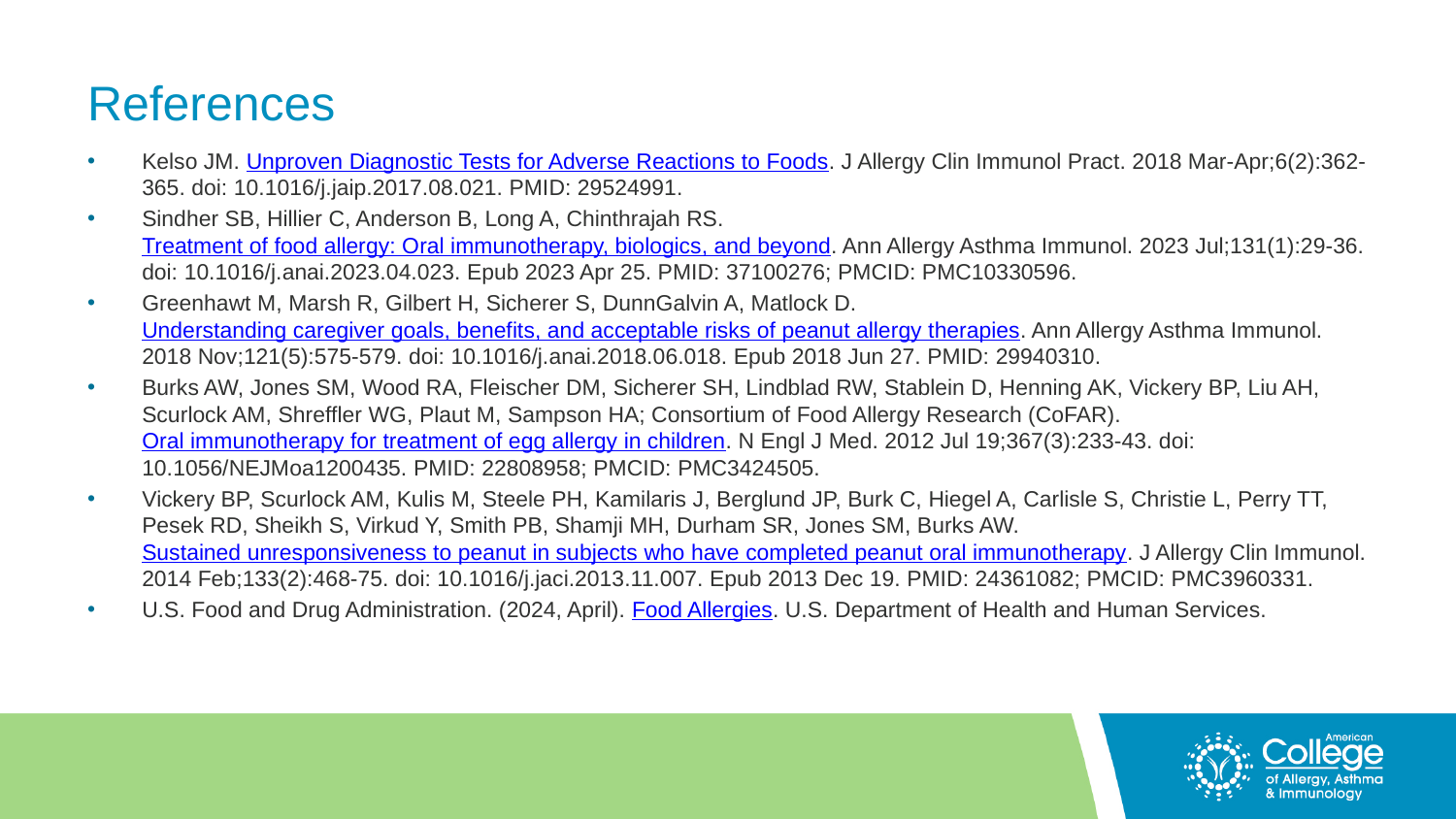

# References
Kelso JM. Unproven Diagnostic Tests for Adverse Reactions to Foods. J Allergy Clin Immunol Pract. 2018 Mar-Apr;6(2):362-365. doi: 10.1016/j.jaip.2017.08.021. PMID: 29524991.
Sindher SB, Hillier C, Anderson B, Long A, Chinthrajah RS. Treatment of food allergy: Oral immunotherapy, biologics, and beyond. Ann Allergy Asthma Immunol. 2023 Jul;131(1):29-36. doi: 10.1016/j.anai.2023.04.023. Epub 2023 Apr 25. PMID: 37100276; PMCID: PMC10330596.
Greenhawt M, Marsh R, Gilbert H, Sicherer S, DunnGalvin A, Matlock D. Understanding caregiver goals, benefits, and acceptable risks of peanut allergy therapies. Ann Allergy Asthma Immunol. 2018 Nov;121(5):575-579. doi: 10.1016/j.anai.2018.06.018. Epub 2018 Jun 27. PMID: 29940310.
Burks AW, Jones SM, Wood RA, Fleischer DM, Sicherer SH, Lindblad RW, Stablein D, Henning AK, Vickery BP, Liu AH, Scurlock AM, Shreffler WG, Plaut M, Sampson HA; Consortium of Food Allergy Research (CoFAR). Oral immunotherapy for treatment of egg allergy in children. N Engl J Med. 2012 Jul 19;367(3):233-43. doi: 10.1056/NEJMoa1200435. PMID: 22808958; PMCID: PMC3424505.
Vickery BP, Scurlock AM, Kulis M, Steele PH, Kamilaris J, Berglund JP, Burk C, Hiegel A, Carlisle S, Christie L, Perry TT, Pesek RD, Sheikh S, Virkud Y, Smith PB, Shamji MH, Durham SR, Jones SM, Burks AW. Sustained unresponsiveness to peanut in subjects who have completed peanut oral immunotherapy. J Allergy Clin Immunol. 2014 Feb;133(2):468-75. doi: 10.1016/j.jaci.2013.11.007. Epub 2013 Dec 19. PMID: 24361082; PMCID: PMC3960331.
U.S. Food and Drug Administration. (2024, April). Food Allergies. U.S. Department of Health and Human Services.